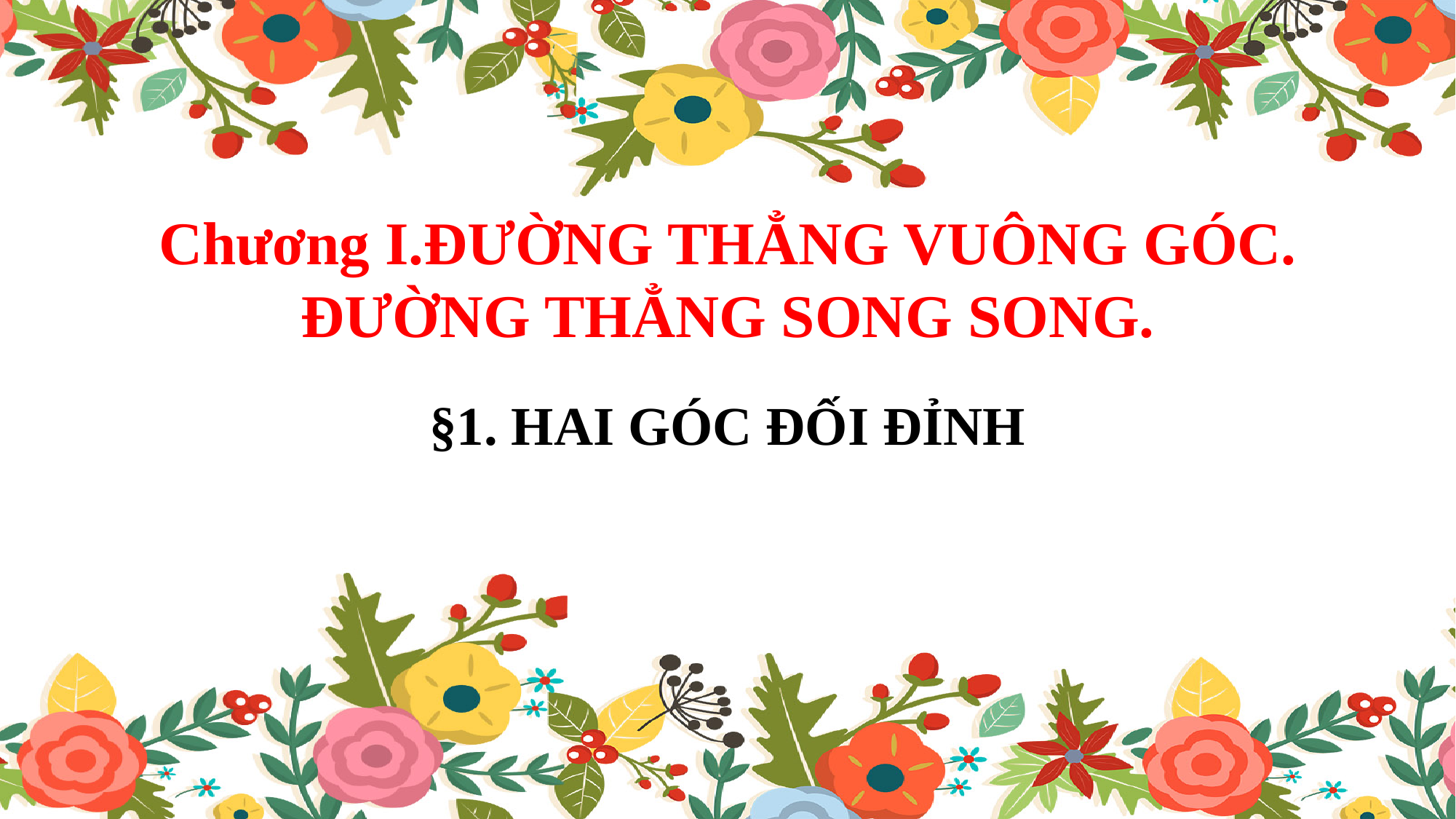

Chương I.ĐƯỜNG THẲNG VUÔNG GÓC. ĐƯỜNG THẲNG SONG SONG.
# §1. HAI GÓC ĐỐI ĐỈNH